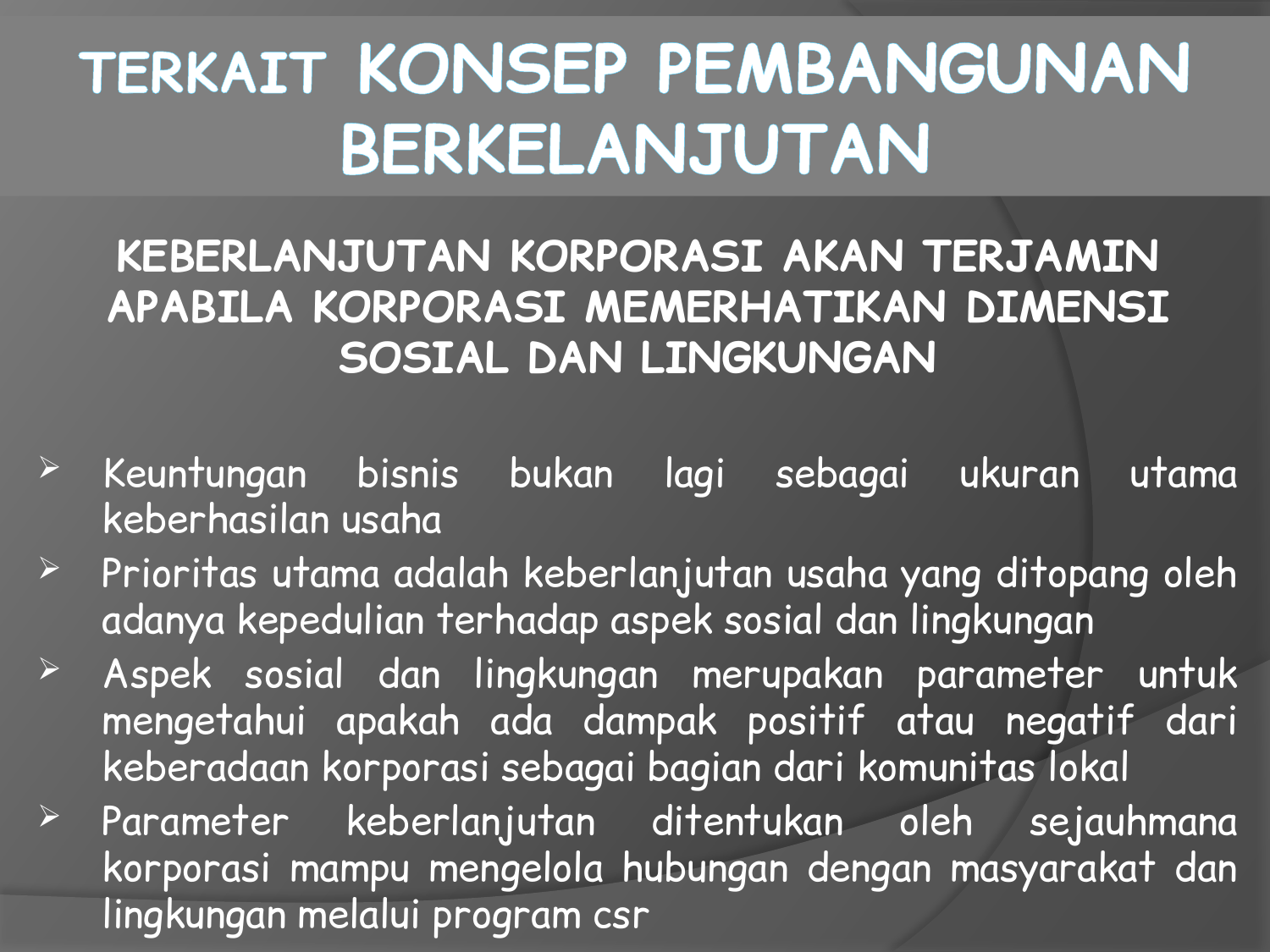

# TERKAIT KONSEP PEMBANGUNAN BERKELANJUTAN
KEBERLANJUTAN KORPORASI AKAN TERJAMIN APABILA KORPORASI MEMERHATIKAN DIMENSI SOSIAL DAN LINGKUNGAN

Keuntungan bisnis bukan lagi sebagai ukuran utama keberhasilan usaha
Prioritas utama adalah keberlanjutan usaha yang ditopang oleh adanya kepedulian terhadap aspek sosial dan lingkungan
Aspek sosial dan lingkungan merupakan parameter untuk mengetahui apakah ada dampak positif atau negatif dari keberadaan korporasi sebagai bagian dari komunitas lokal
Parameter keberlanjutan ditentukan oleh sejauhmana korporasi mampu mengelola hubungan dengan masyarakat dan lingkungan melalui program csr